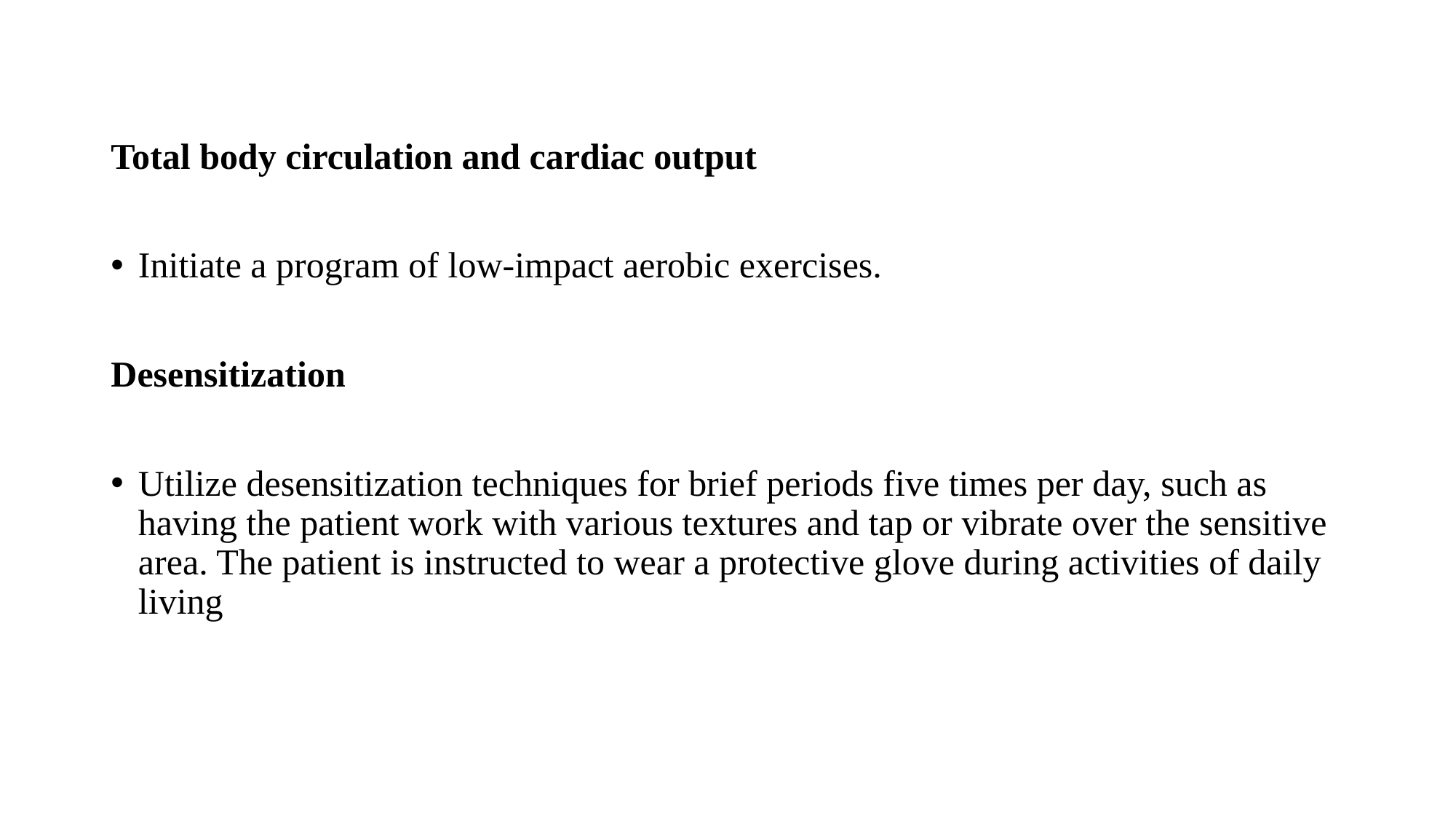

Total body circulation and cardiac output

Initiate a program of low-impact aerobic exercises.

Desensitization

Utilize desensitization techniques for brief periods five times per day, such as having the patient work with various textures and tap or vibrate over the sensitive area. The patient is instructed to wear a protective glove during activities of daily living